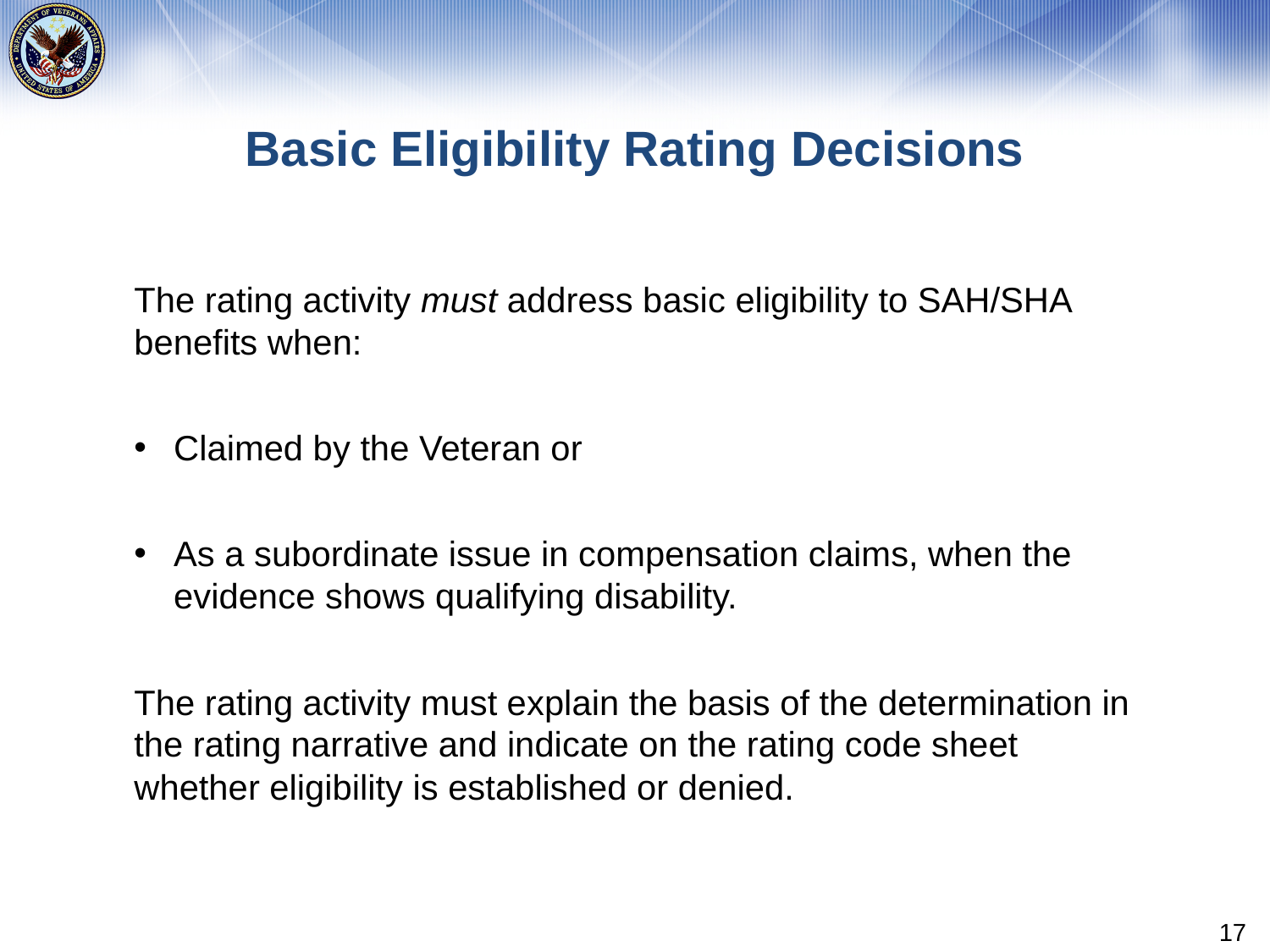

# Basic Eligibility Rating Decisions
The rating activity must address basic eligibility to SAH/SHA benefits when:

Claimed by the Veteran or

As a subordinate issue in compensation claims, when the evidence shows qualifying disability.

The rating activity must explain the basis of the determination in the rating narrative and indicate on the rating code sheet whether eligibility is established or denied.
17